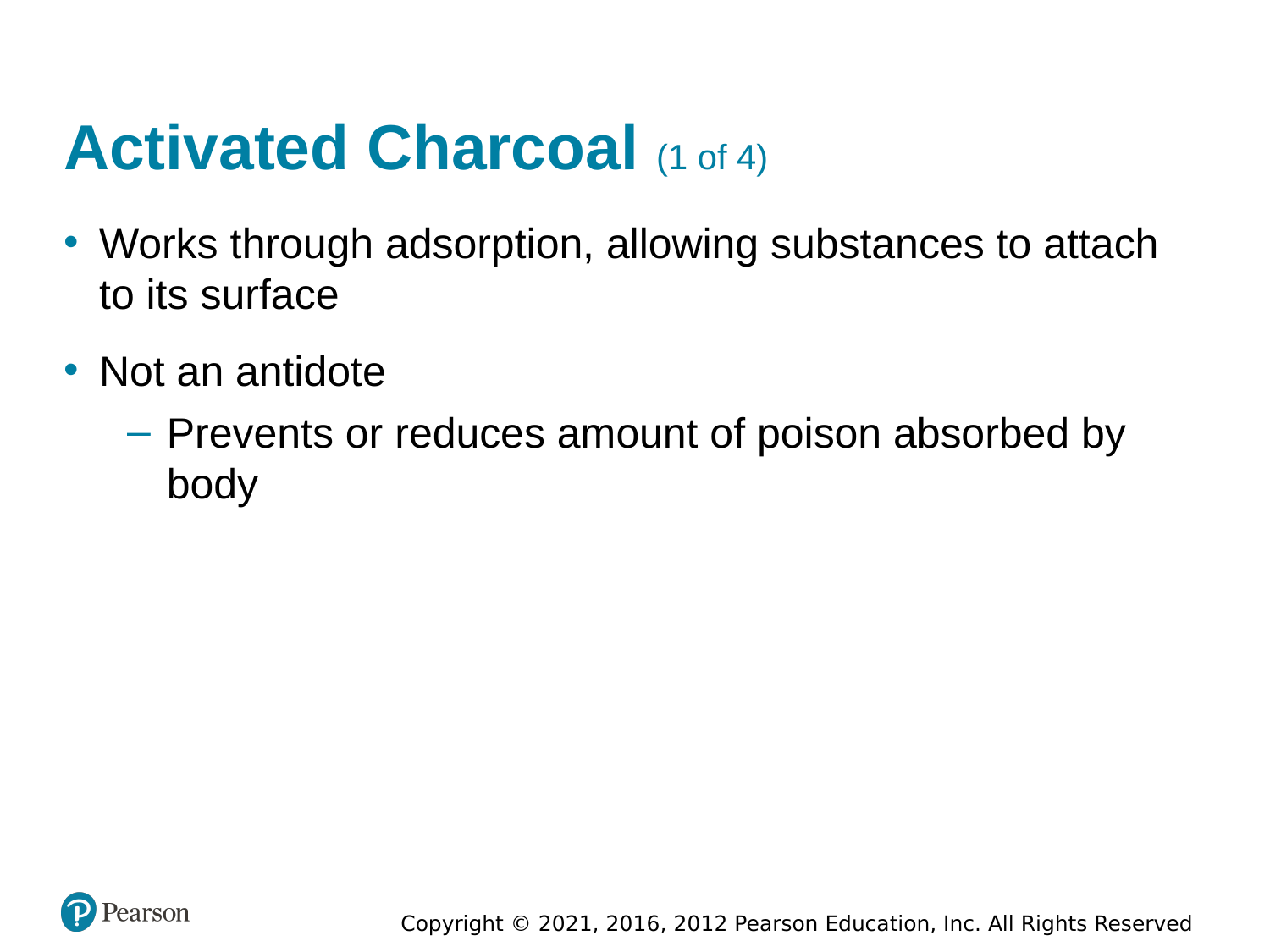

# Activated Charcoal (1 of 4)
Works through adsorption, allowing substances to attach to its surface
Not an antidote
Prevents or reduces amount of poison absorbed by body